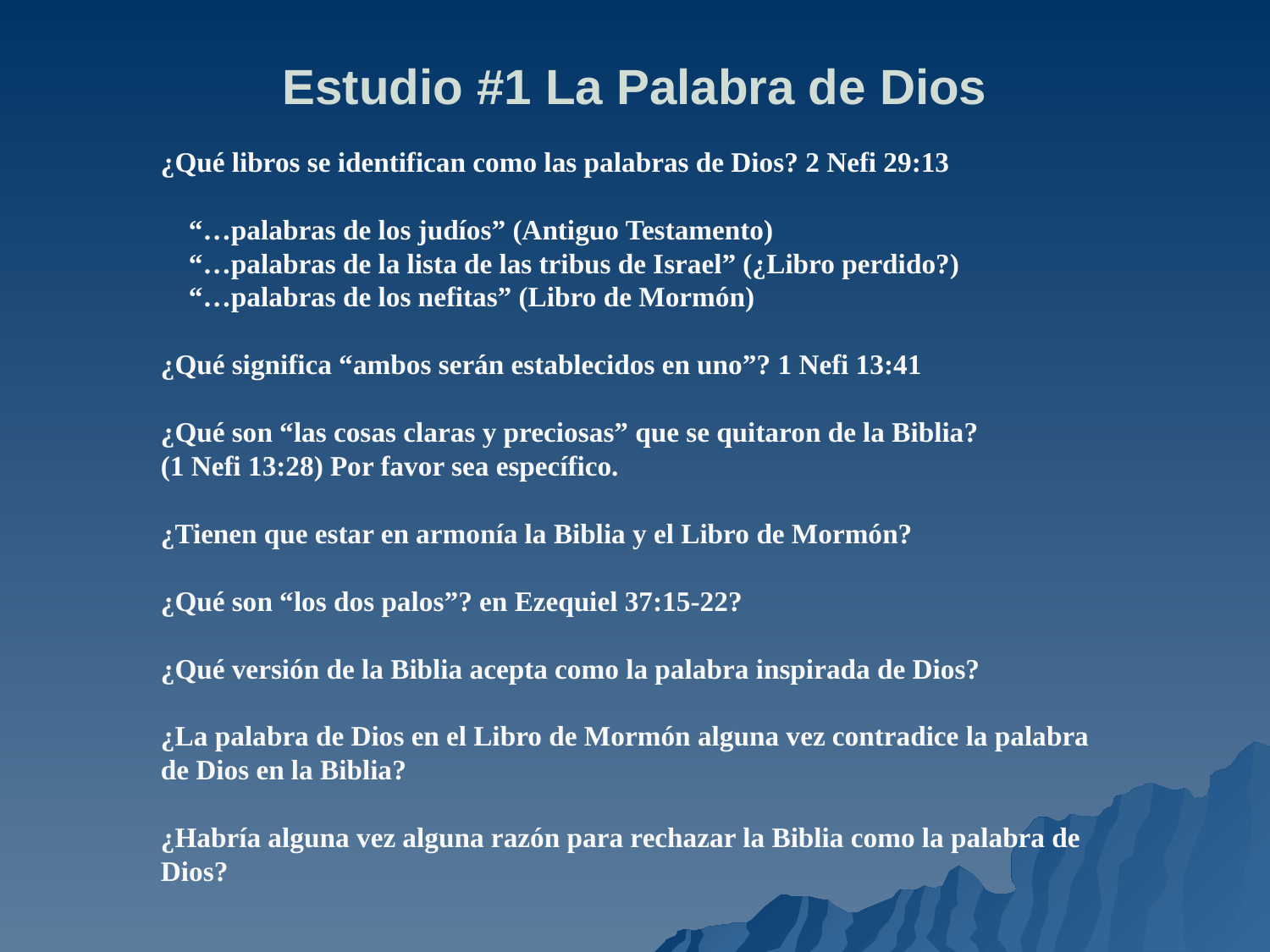

# Estudio #1 La Palabra de Dios
¿Qué libros se identifican como las palabras de Dios? 2 Nefi 29:13

    “…palabras de los judíos” (Antiguo Testamento)
    “…palabras de la lista de las tribus de Israel” (¿Libro perdido?)
    “…palabras de los nefitas” (Libro de Mormón)

¿Qué significa “ambos serán establecidos en uno”? 1 Nefi 13:41

¿Qué son “las cosas claras y preciosas” que se quitaron de la Biblia?
(1 Nefi 13:28) Por favor sea específico.

¿Tienen que estar en armonía la Biblia y el Libro de Mormón?

¿Qué son “los dos palos”? en Ezequiel 37:15-22?

¿Qué versión de la Biblia acepta como la palabra inspirada de Dios?

¿La palabra de Dios en el Libro de Mormón alguna vez contradice la palabra de Dios en la Biblia?

¿Habría alguna vez alguna razón para rechazar la Biblia como la palabra de Dios?